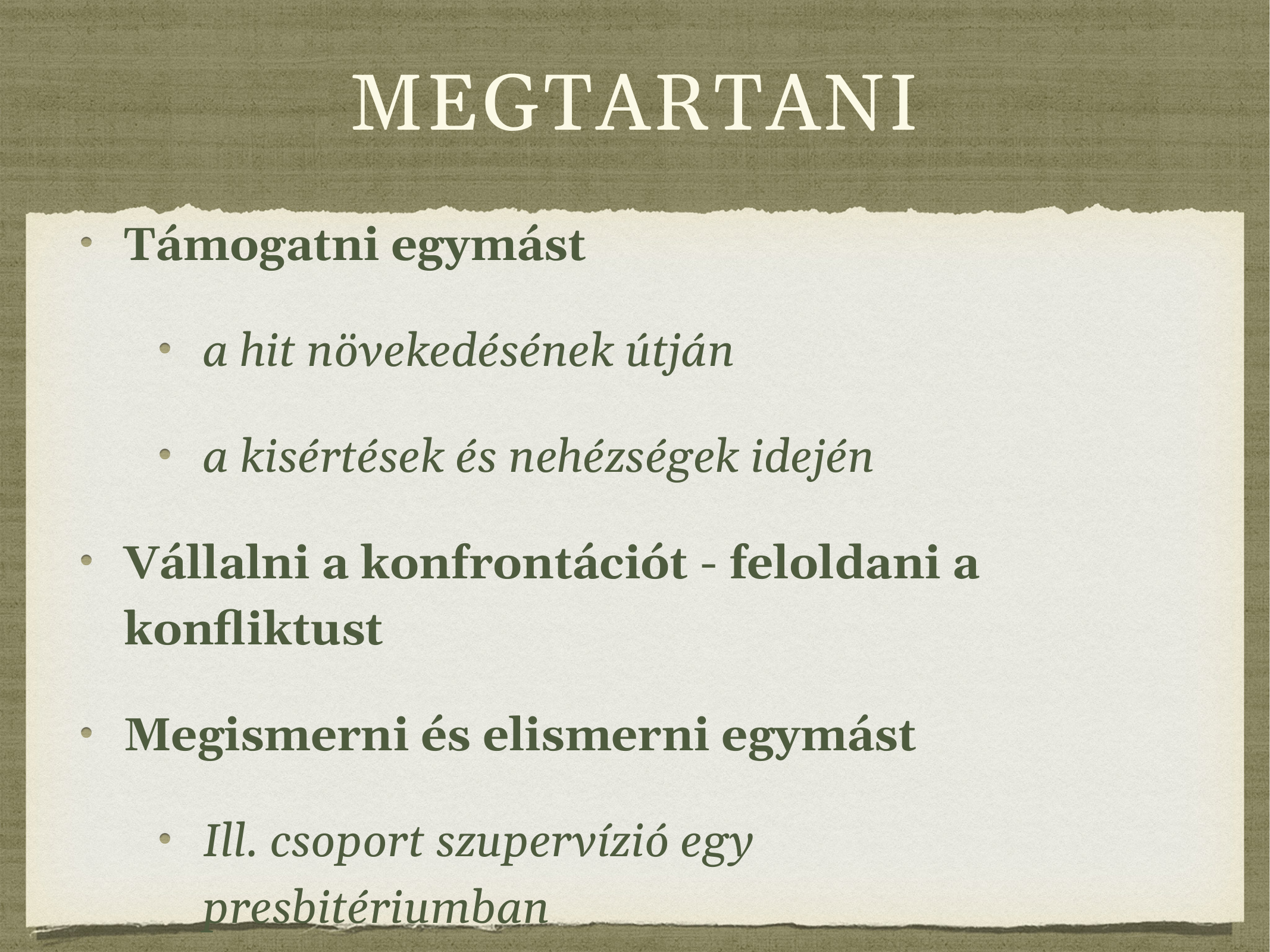

# Megtartani
Támogatni egymást
a hit növekedésének útján
a kisértések és nehézségek idején
Vállalni a konfrontációt - feloldani a konfliktust
Megismerni és elismerni egymást
Ill. csoport szupervízió egy presbitériumban